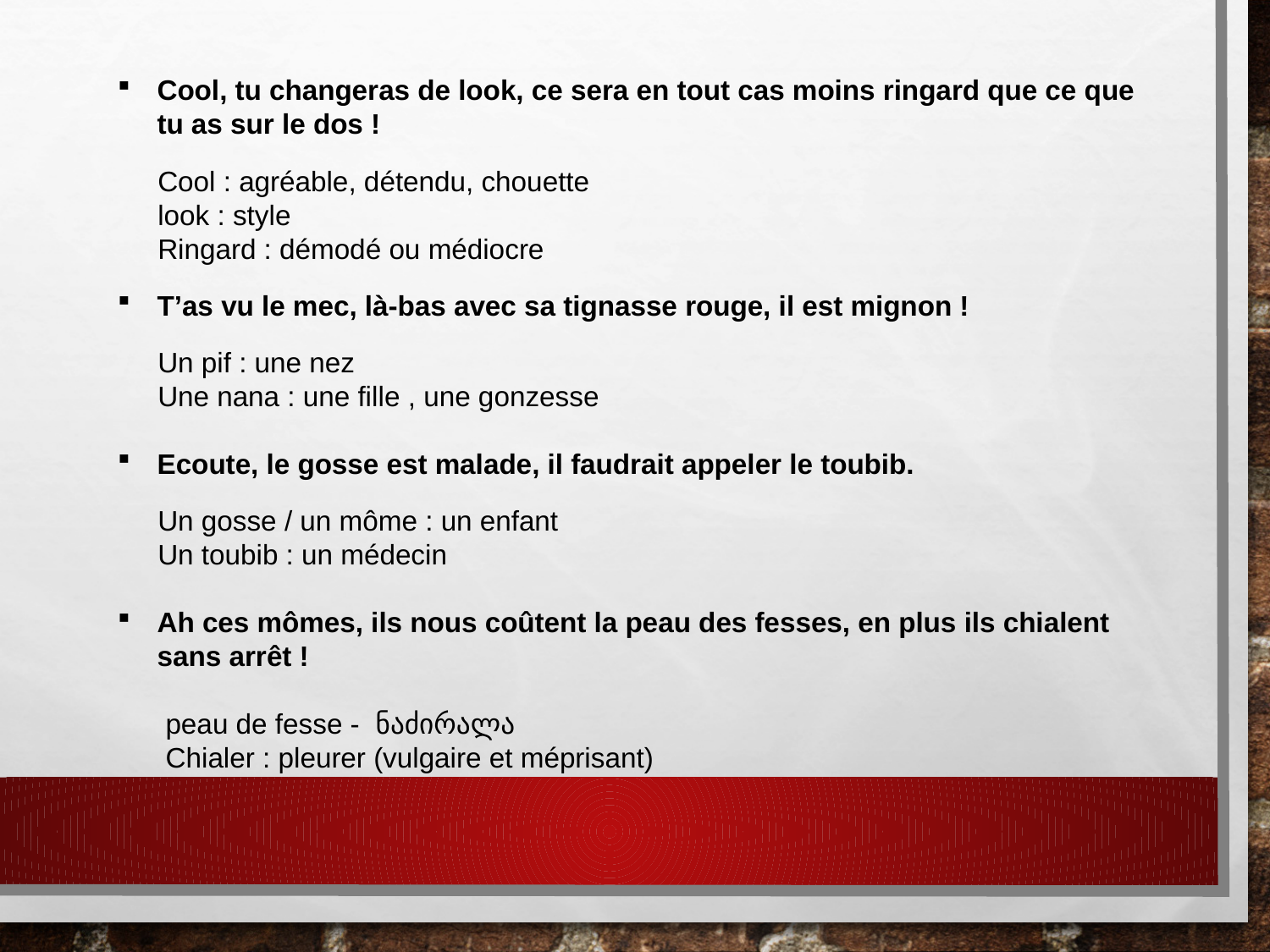

Cool, tu changeras de look, ce sera en tout cas moins ringard que ce que tu as sur le dos !

Cool : agréable, détendu, chouette
look : style
Ringard : démodé ou médiocre

T’as vu le mec, là-bas avec sa tignasse rouge, il est mignon !

Un pif : une nez
Une nana : une fille , une gonzesse

Ecoute, le gosse est malade, il faudrait appeler le toubib.

Un gosse / un môme : un enfant
Un toubib : un médecin

Ah ces mômes, ils nous coûtent la peau des fesses, en plus ils chialent sans arrêt !

peau de fesse -  ნაძირალა
Chialer : pleurer (vulgaire et méprisant)